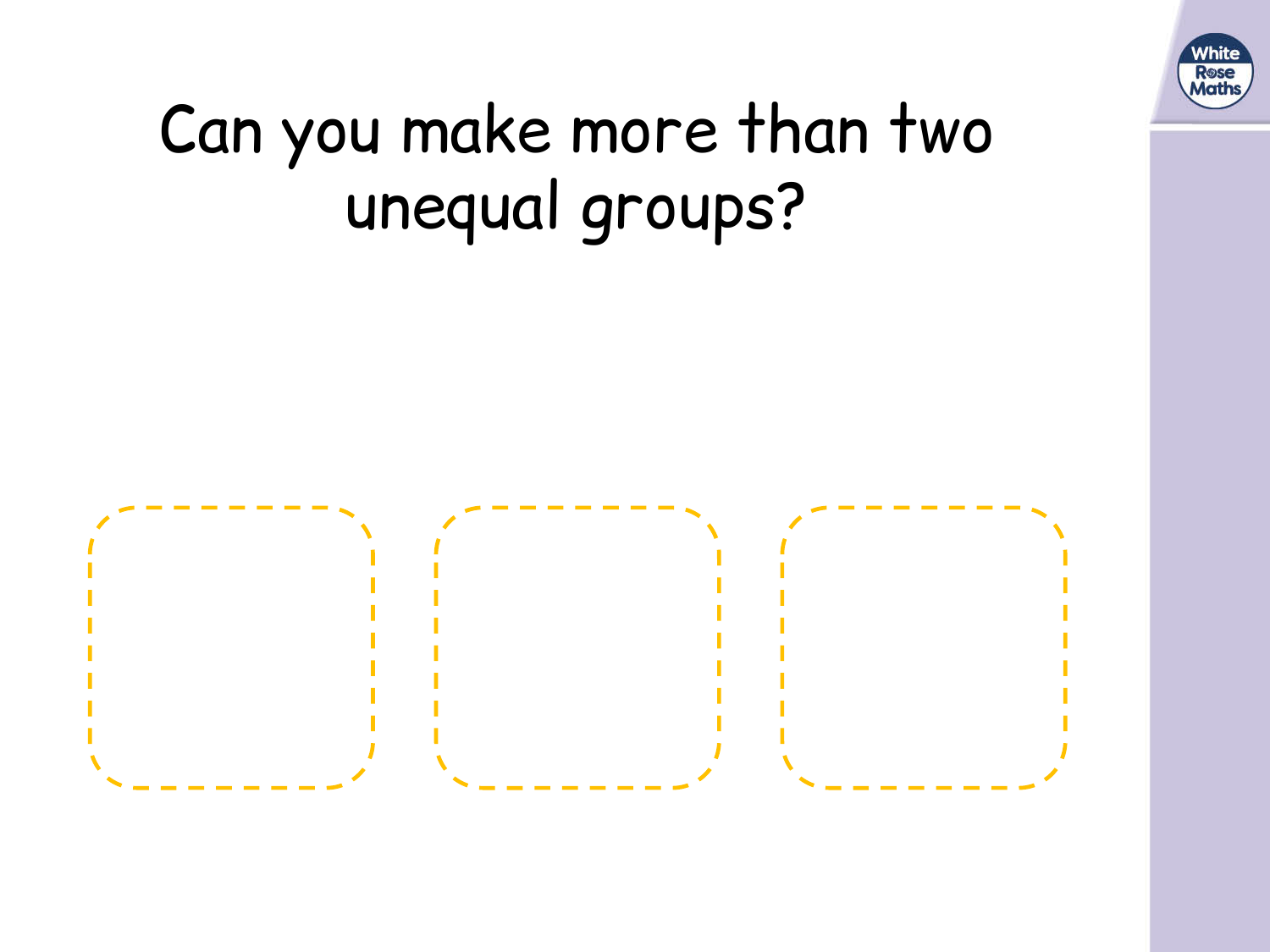

Can you make more than two unequal groups?